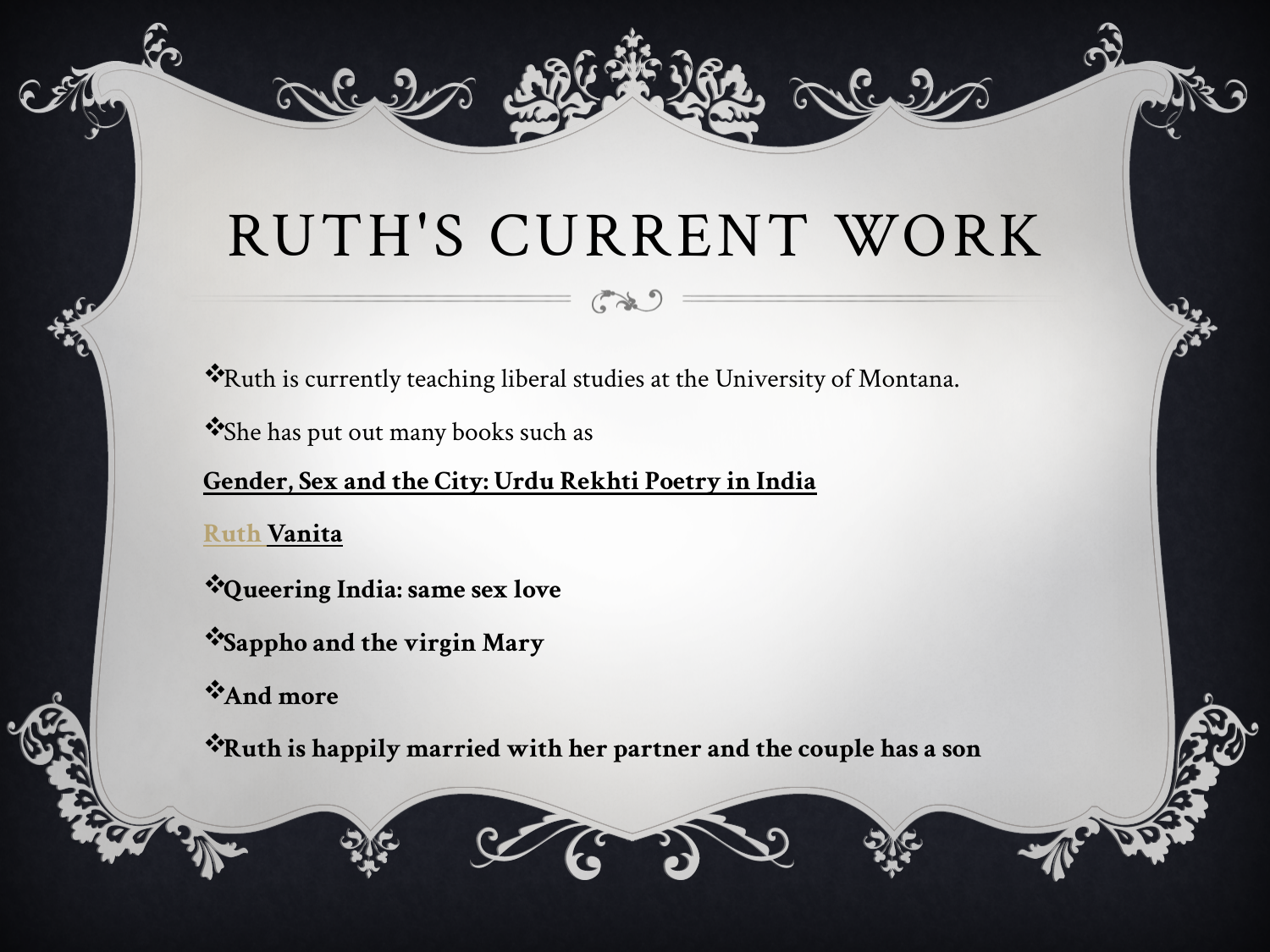

# Ruth's current work
Ruth is currently teaching liberal studies at the University of Montana.
She has put out many books such as Gender, Sex and the City: Urdu Rekhti Poetry in India
Ruth Vanita
Queering India: same sex love
Sappho and the virgin Mary
And more
Ruth is happily married with her partner and the couple has a son